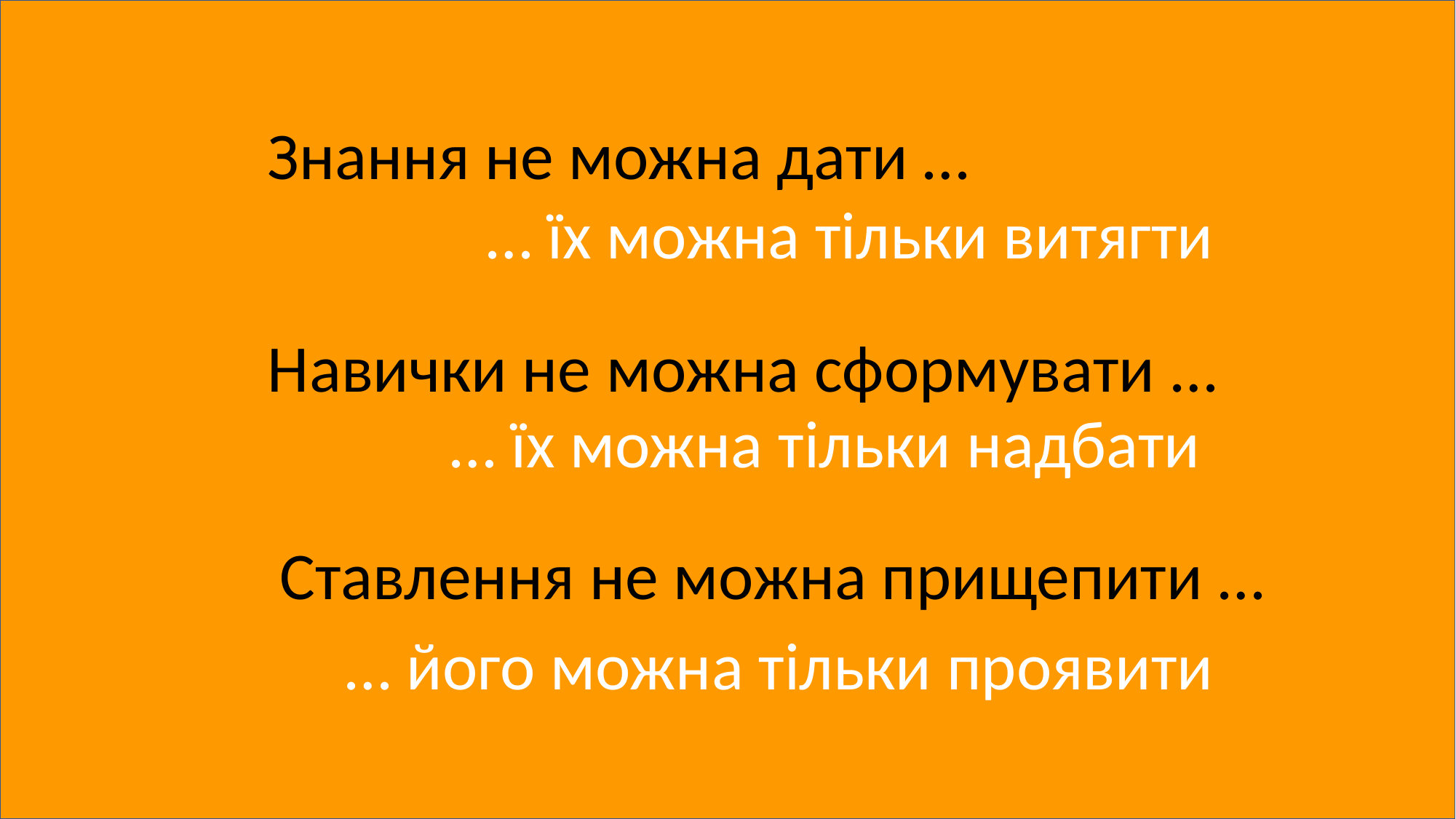

Знання не можна дати …
… їх можна тільки витягти
Навички не можна сформувати …
… їх можна тільки надбати
Ставлення не можна прищепити …
… його можна тільки проявити
24